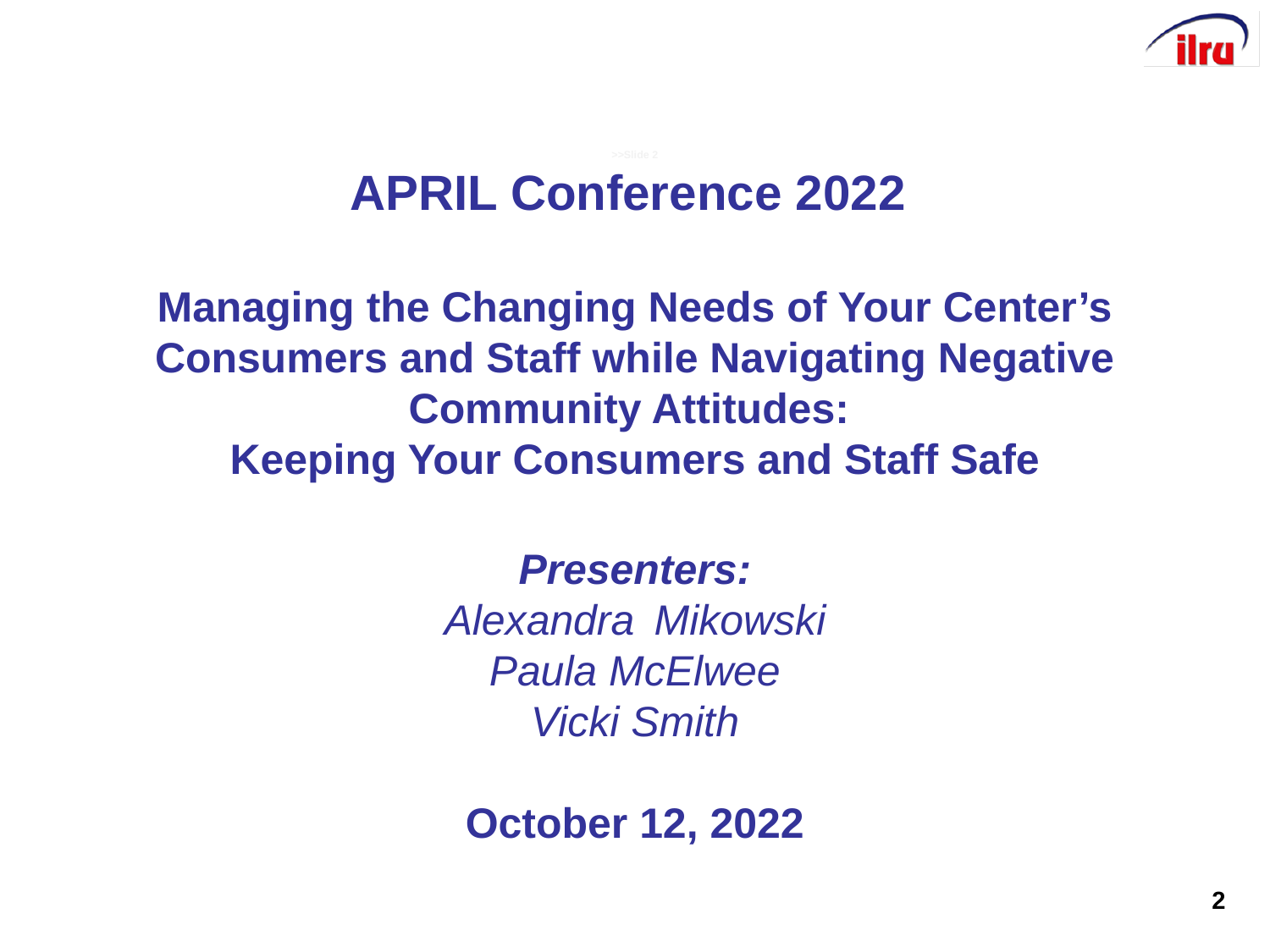

# >>Slide 2 APRIL Conference 2022 Managing the Changing Needs of Your Center’s Consumers and Staff while Navigating Negative Community Attitudes: Keeping Your Consumers and Staff Safe Presenters: Alexandra  Mikowski Paula McElwee Vicki Smith October 12, 2022
2